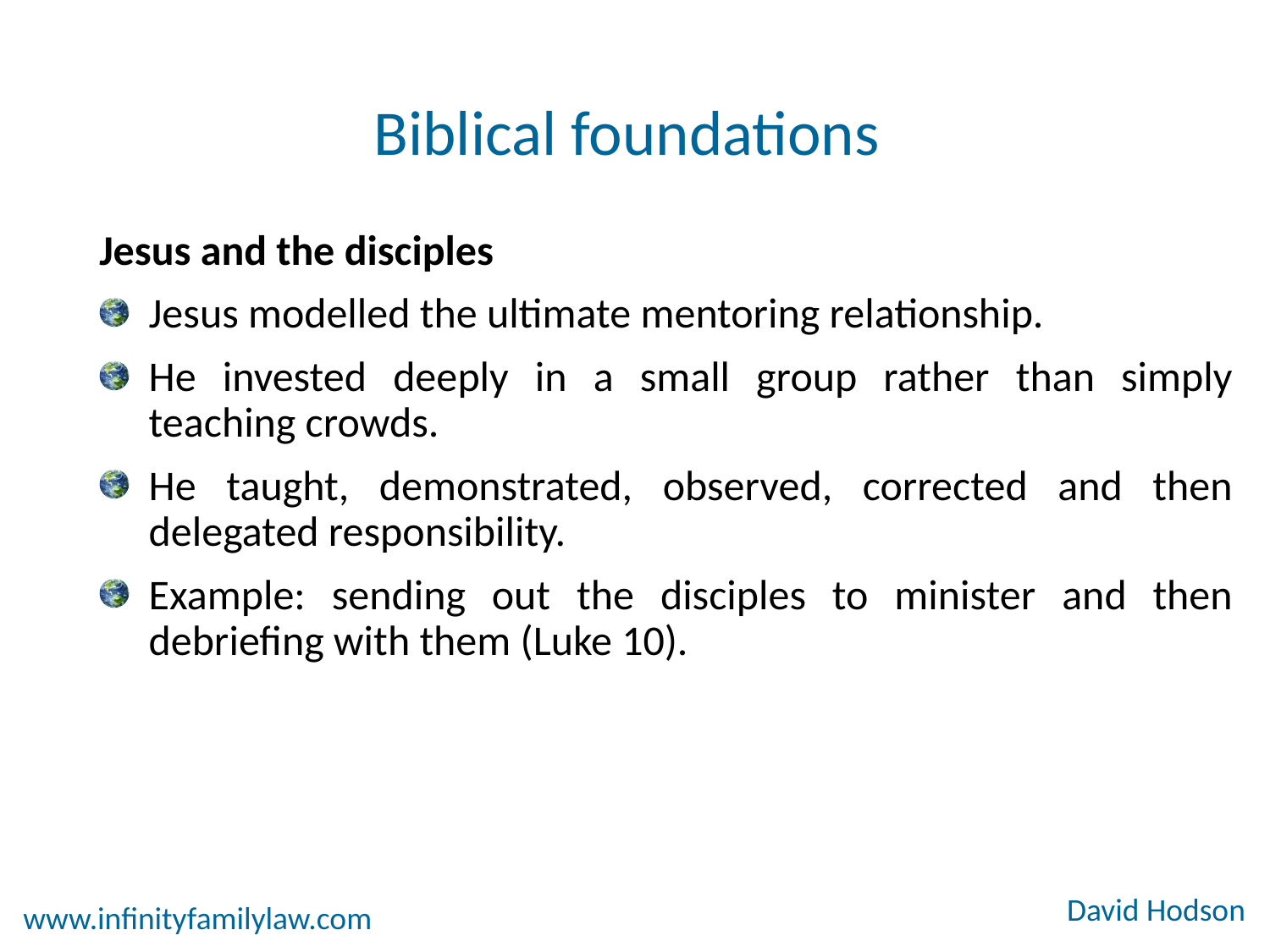

# Biblical foundations
Jesus and the disciples
Jesus modelled the ultimate mentoring relationship.
He invested deeply in a small group rather than simply teaching crowds.
He taught, demonstrated, observed, corrected and then delegated responsibility.
Example: sending out the disciples to minister and then debriefing with them (Luke 10).
David Hodson
www.infinityfamilylaw.com